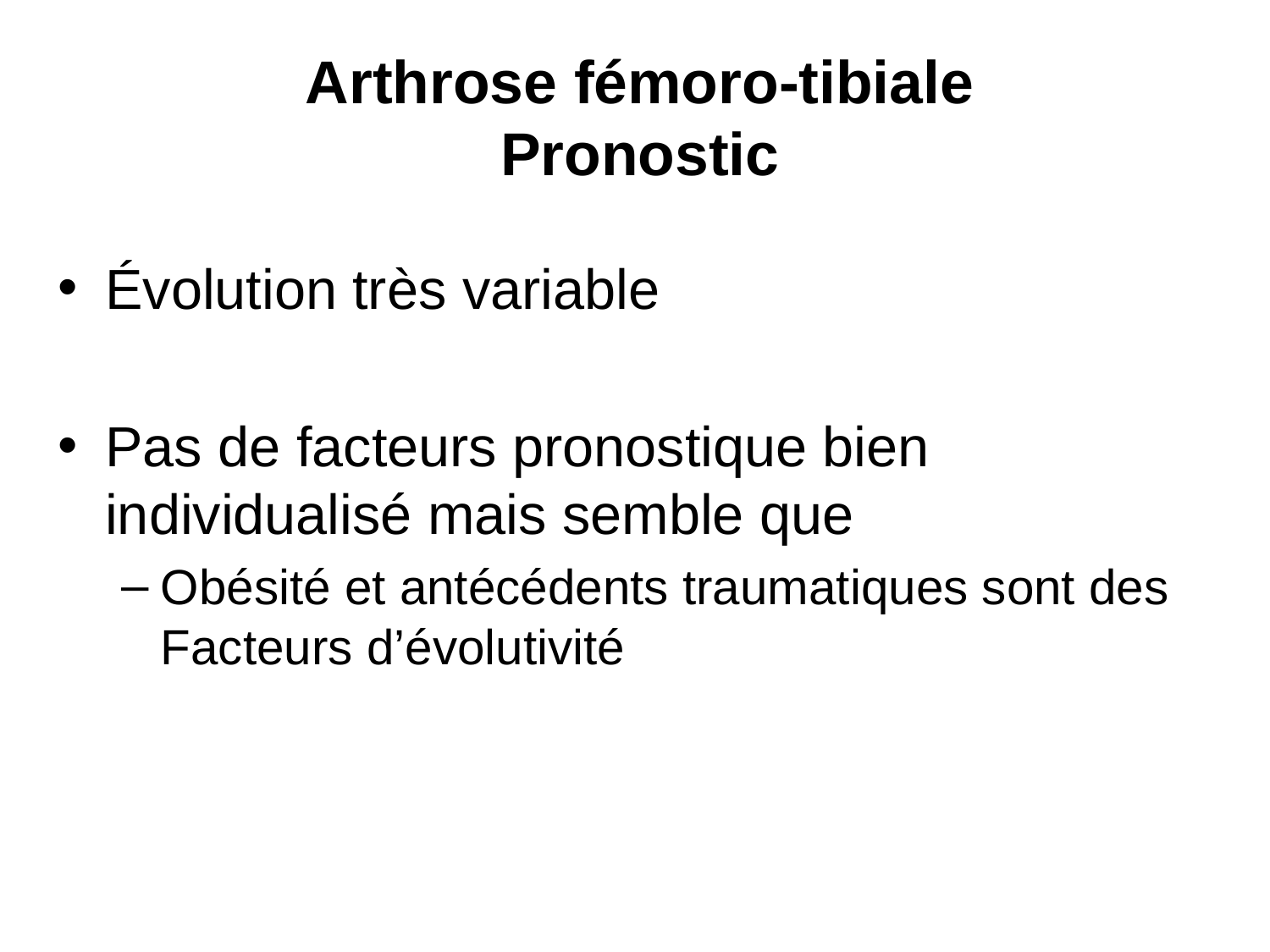

# Arthrose fémoro-tibiale Pronostic
Évolution très variable

Pas de facteurs pronostique bien individualisé mais semble que
Obésité et antécédents traumatiques sont des Facteurs d’évolutivité